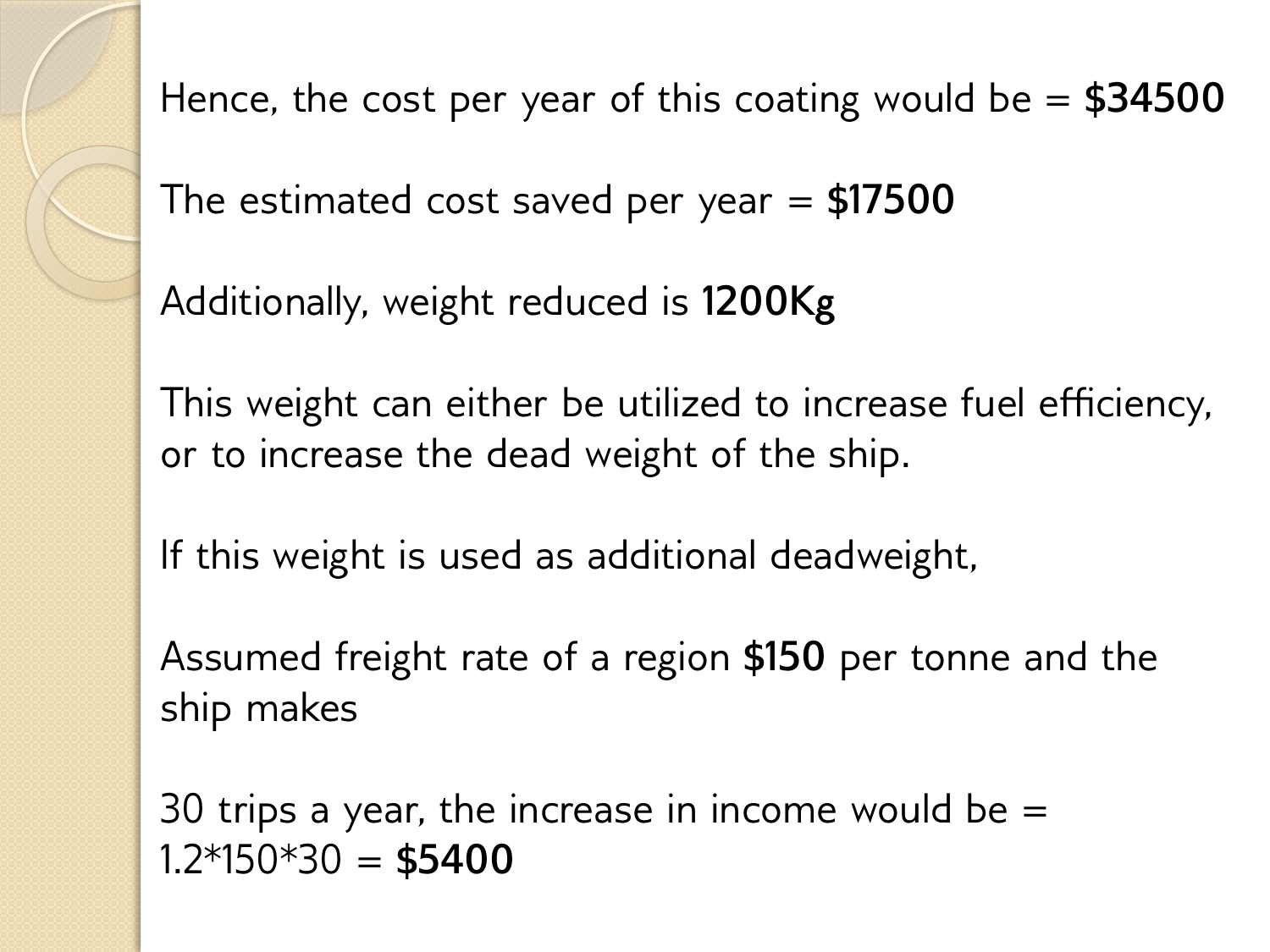

Hence, the cost per year of this coating would be = $34500

The estimated cost saved per year = $17500

Additionally, weight reduced is 1200Kg

This weight can either be utilized to increase fuel efficiency, or to increase the dead weight of the ship.

If this weight is used as additional deadweight,

Assumed freight rate of a region $150 per tonne and the ship makes

30 trips a year, the increase in income would be = 1.2*150*30 = $5400